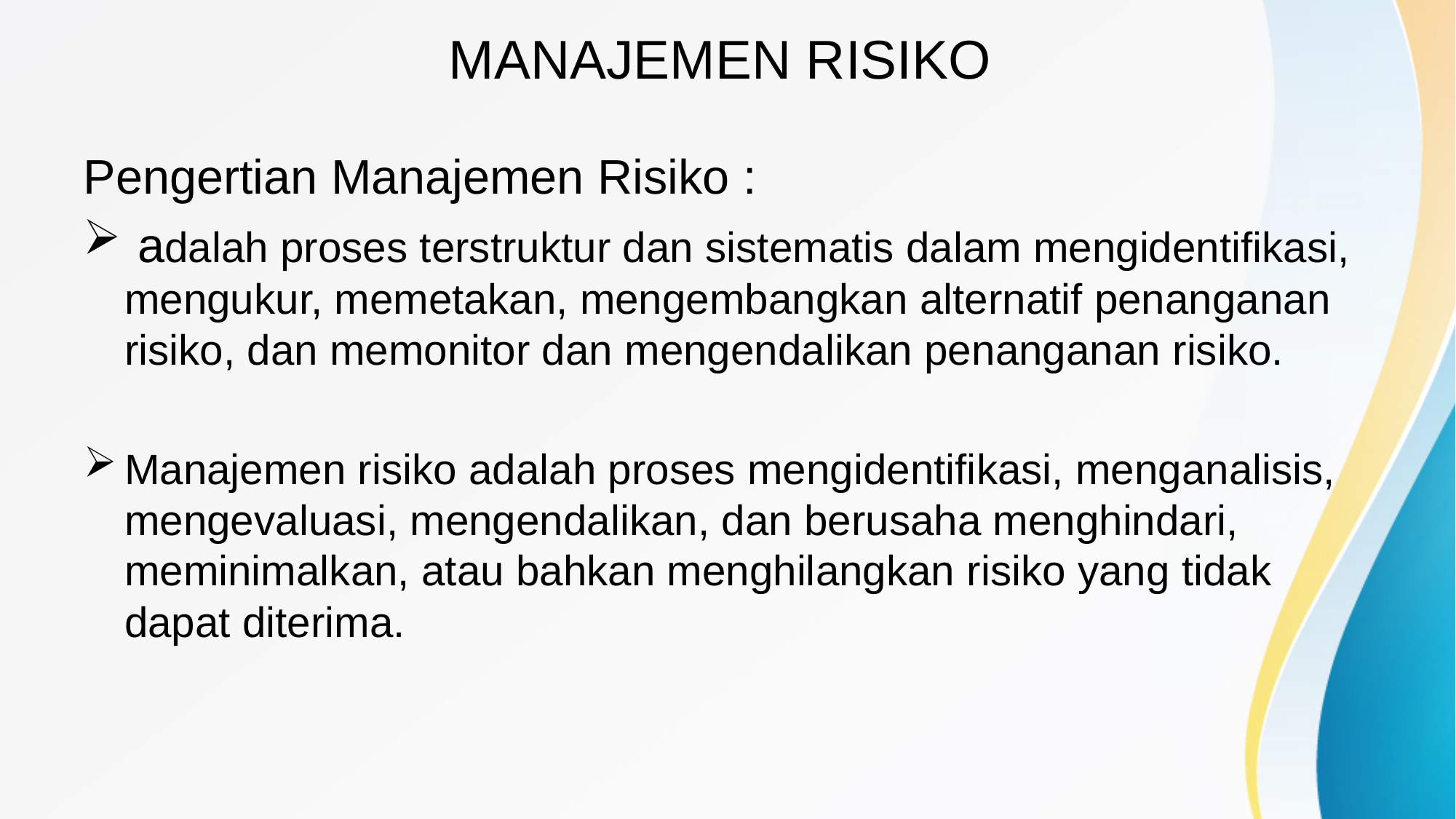

# MANAJEMEN RISIKO
Pengertian Manajemen Risiko :
 adalah proses terstruktur dan sistematis dalam mengidentifikasi, mengukur, memetakan, mengembangkan alternatif penanganan risiko, dan memonitor dan mengendalikan penanganan risiko.

Manajemen risiko adalah proses mengidentifikasi, menganalisis, mengevaluasi, mengendalikan, dan berusaha menghindari, meminimalkan, atau bahkan menghilangkan risiko yang tidak dapat diterima.